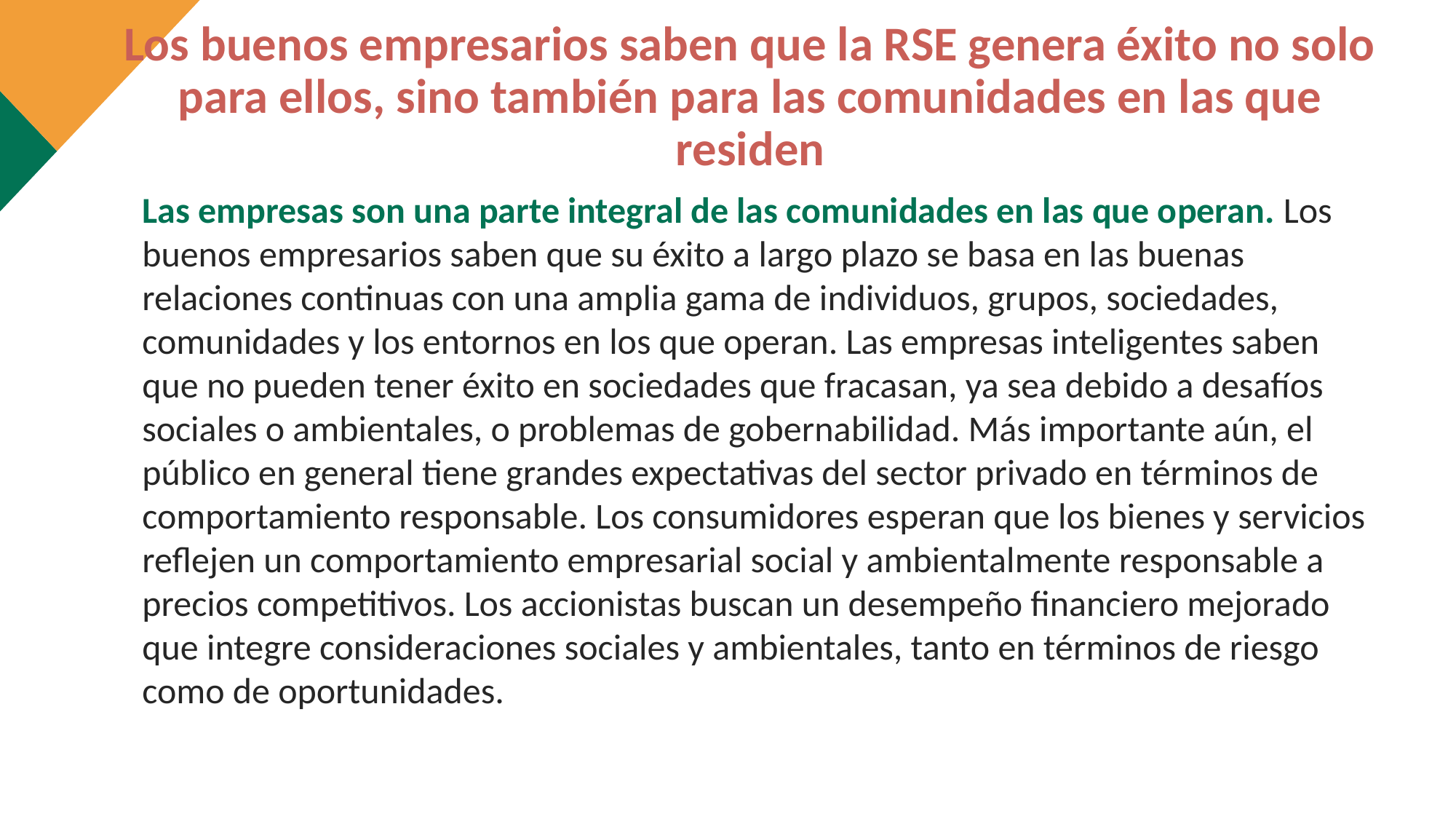

Los buenos empresarios saben que la RSE genera éxito no solo para ellos, sino también para las comunidades en las que residen
Las empresas son una parte integral de las comunidades en las que operan. Los buenos empresarios saben que su éxito a largo plazo se basa en las buenas relaciones continuas con una amplia gama de individuos, grupos, sociedades, comunidades y los entornos en los que operan. Las empresas inteligentes saben que no pueden tener éxito en sociedades que fracasan, ya sea debido a desafíos sociales o ambientales, o problemas de gobernabilidad. Más importante aún, el público en general tiene grandes expectativas del sector privado en términos de comportamiento responsable. Los consumidores esperan que los bienes y servicios reflejen un comportamiento empresarial social y ambientalmente responsable a precios competitivos. Los accionistas buscan un desempeño financiero mejorado que integre consideraciones sociales y ambientales, tanto en términos de riesgo como de oportunidades.